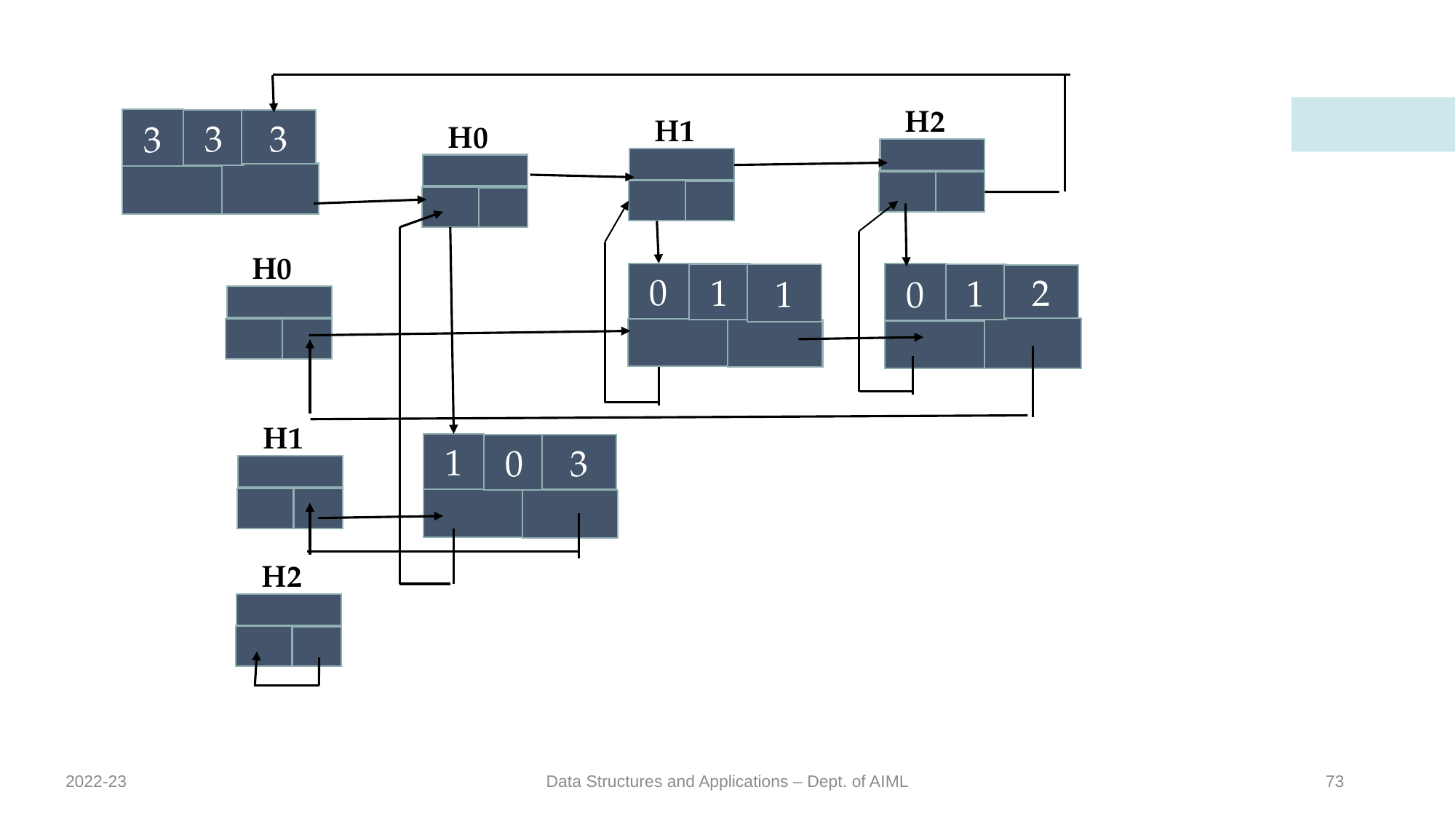

H2
H1
3
3
3
H0

H0
0
0
1
1
1
2

H1
1
0
3

H2

2022-23
Data Structures and Applications – Dept. of AIML
73